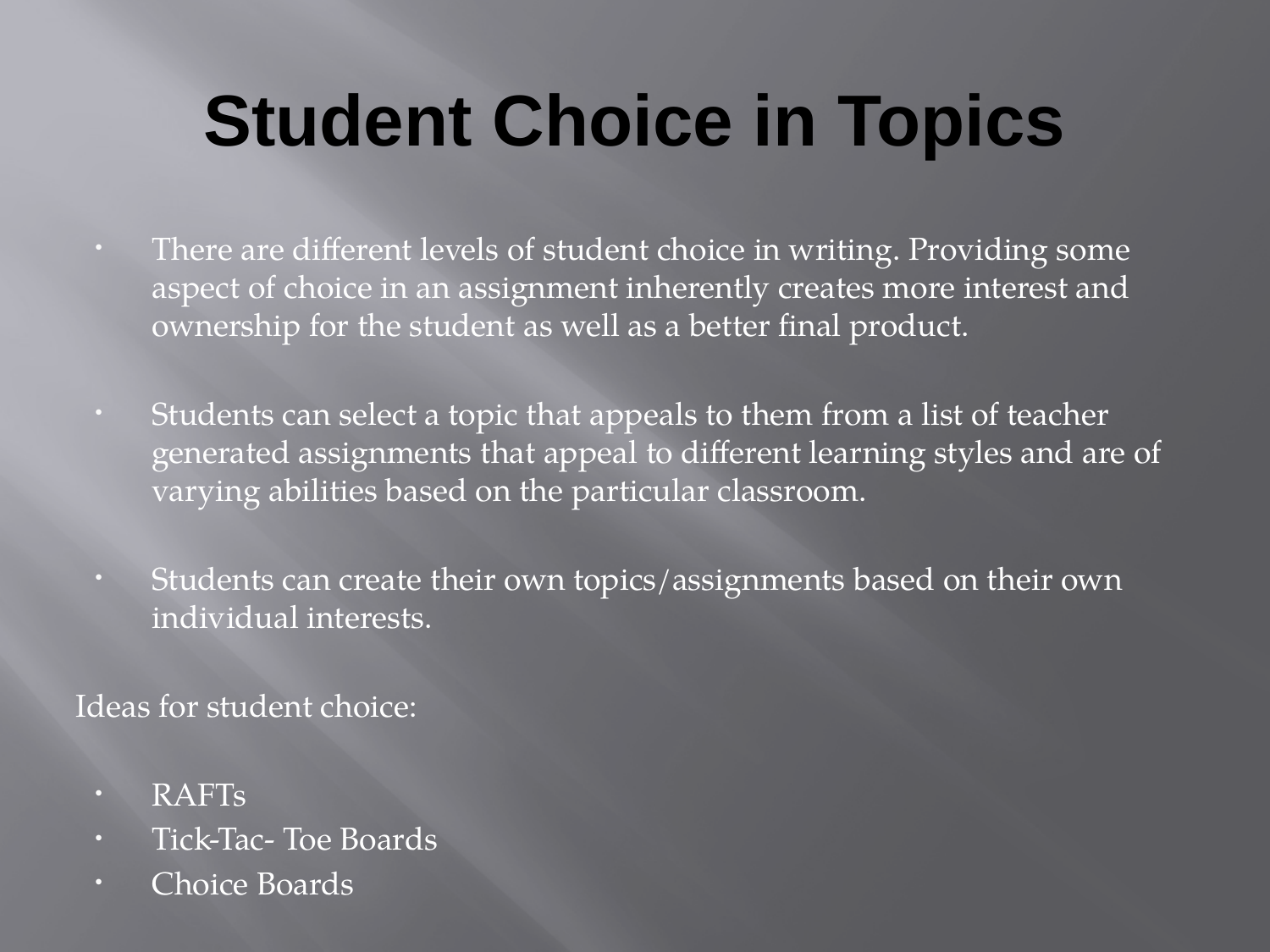

# Student Choice in Topics
There are different levels of student choice in writing. Providing some aspect of choice in an assignment inherently creates more interest and ownership for the student as well as a better final product.

Students can select a topic that appeals to them from a list of teacher generated assignments that appeal to different learning styles and are of varying abilities based on the particular classroom.

Students can create their own topics/assignments based on their own individual interests.

Ideas for student choice:

RAFTs
Tick-Tac- Toe Boards
Choice Boards